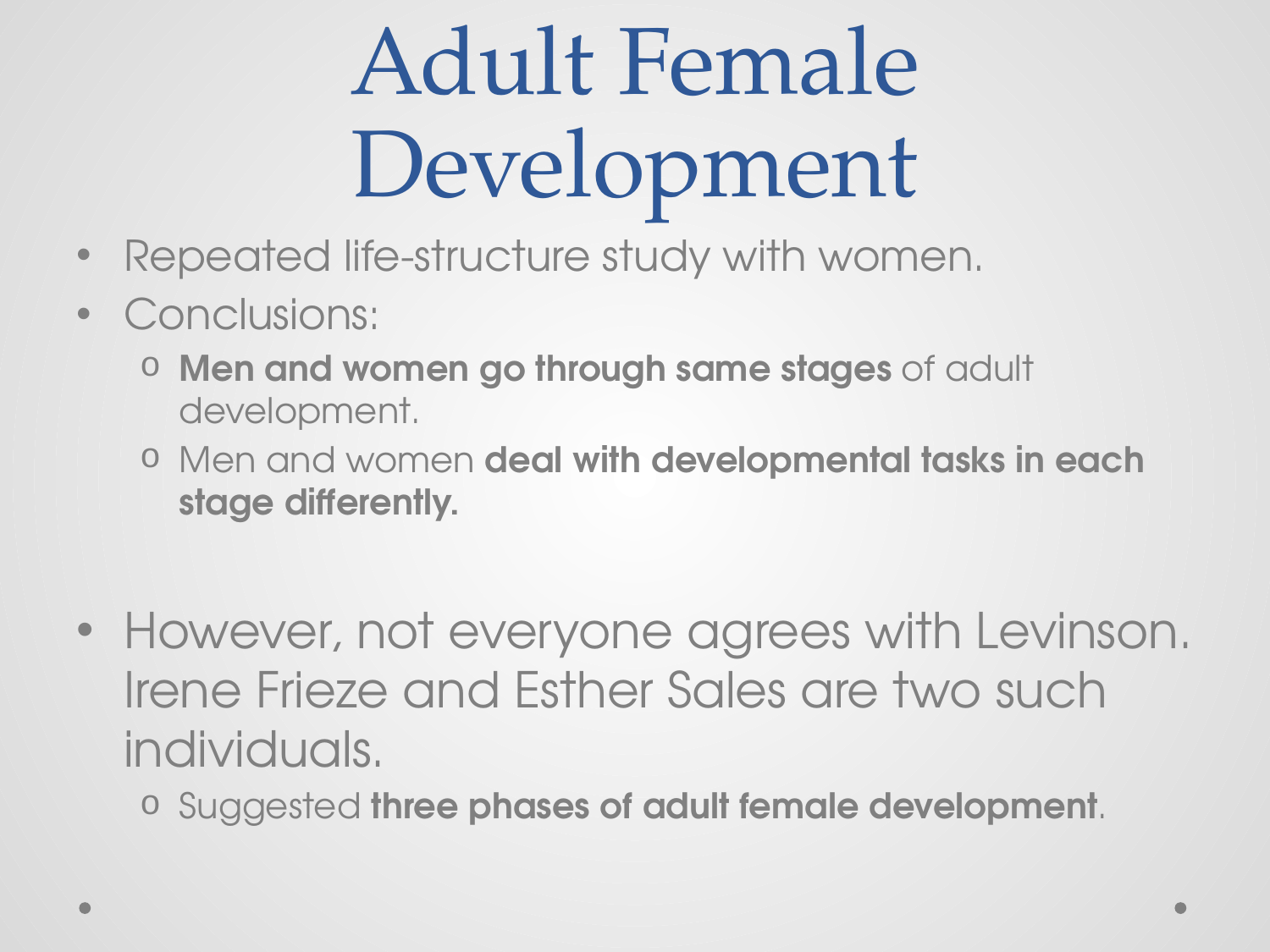

# Adult Female Development
Repeated life-structure study with women.
Conclusions:
Men and women go through same stages of adult development.
Men and women deal with developmental tasks in each stage differently.

However, not everyone agrees with Levinson. Irene Frieze and Esther Sales are two such individuals.
Suggested three phases of adult female development.